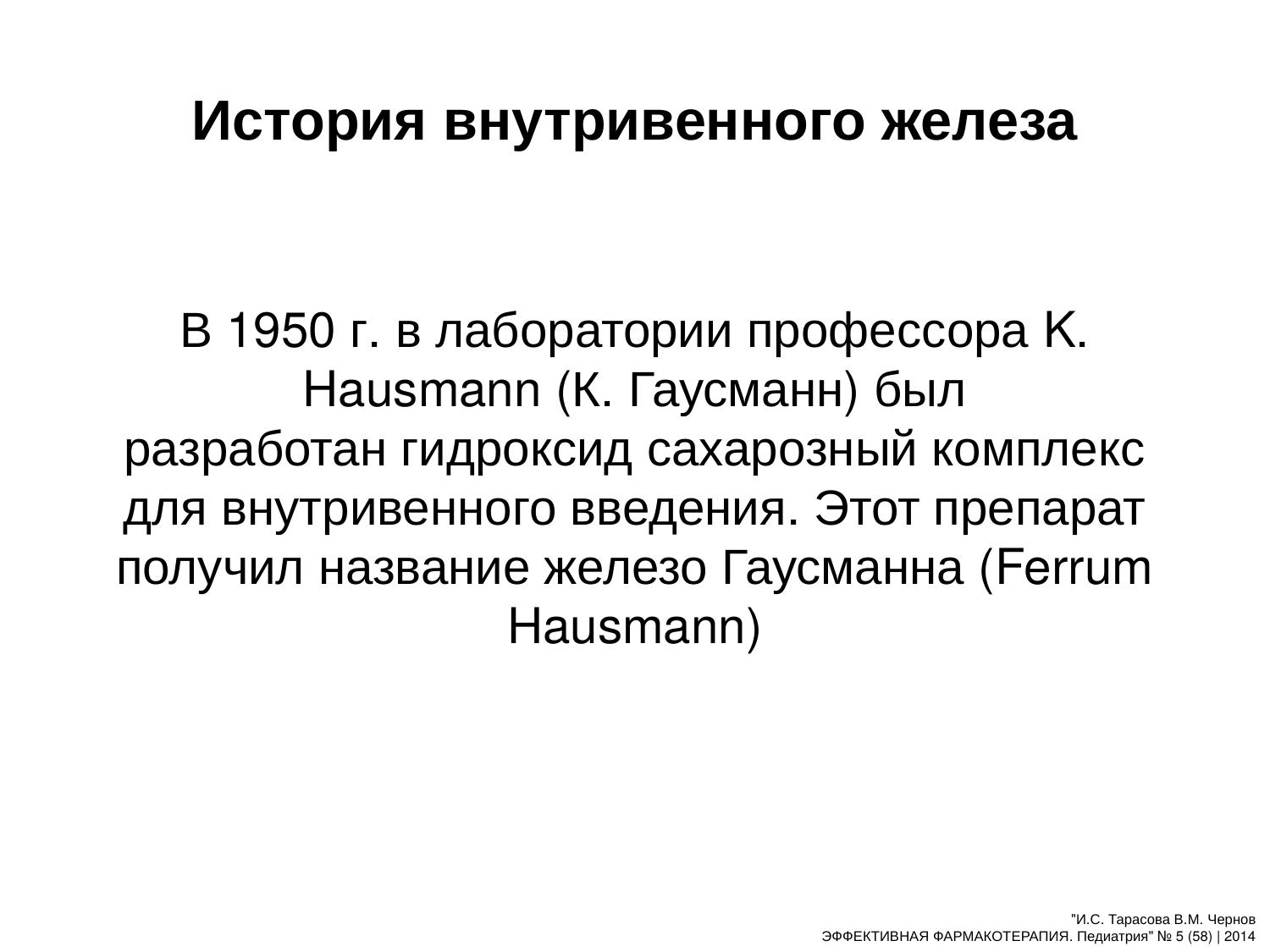

# История внутривенного железа
В 1950 г. в лаборатории профессора K. Hausmann (К. Гаусманн) был разработан гидроксид сахарозный комплекс для внутривенного введения. Этот препарат получил название железо Гаусманна (Ferrum Hausmann)
"И.С. Тарасова В.М. Чернов
ЭФФЕКТИВНАЯ ФАРМАКОТЕРАПИЯ. Педиатрия" № 5 (58) | 2014